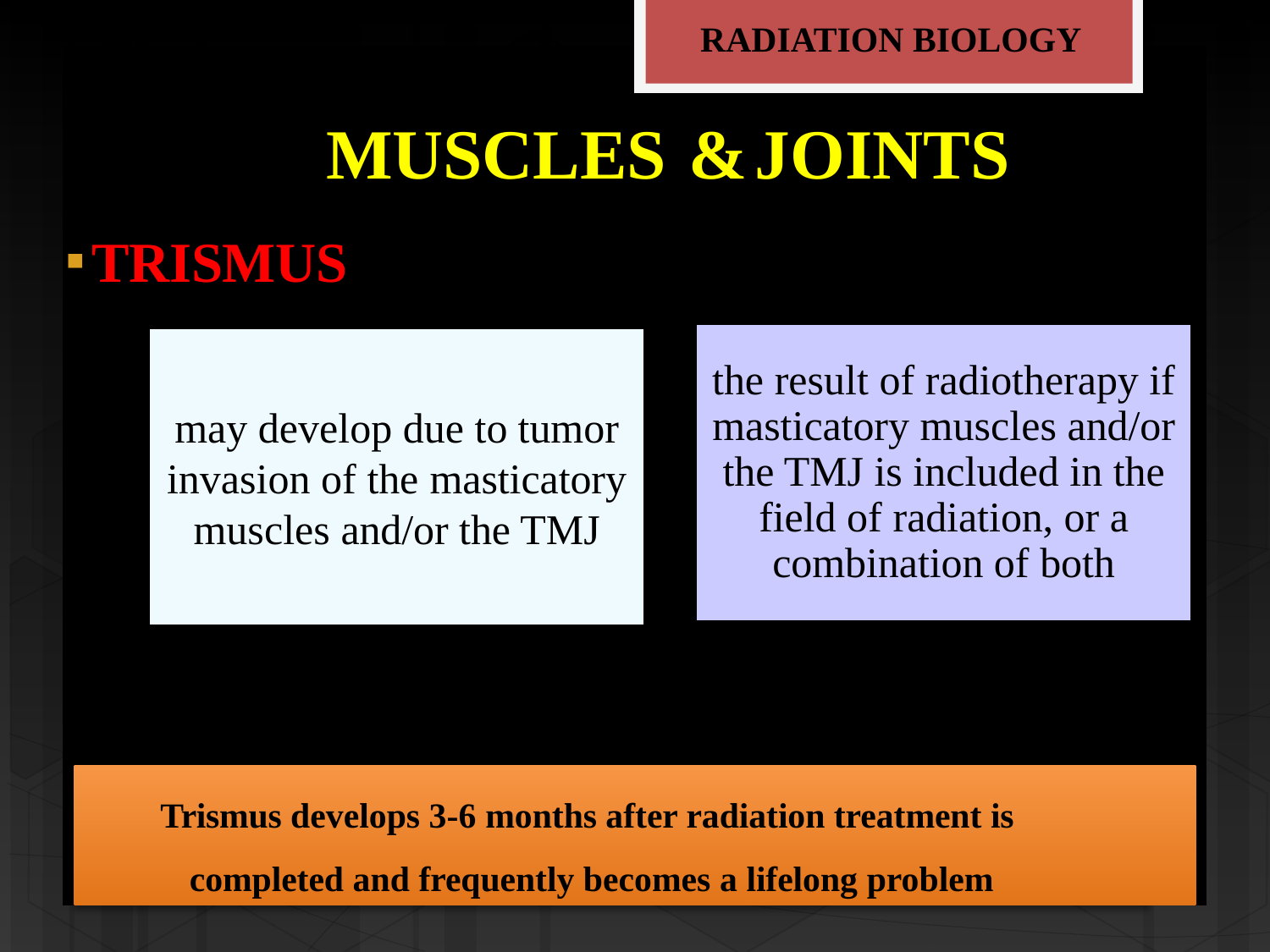

RADIATION BIOLOGY
# MUSCLES	&	JOINTS
may develop due to tumor invasion of the masticatory muscles and/or the TMJ
the result of radiotherapy if masticatory muscles and/or the TMJ is included in the field of radiation, or a combination of both
TRISMUS

Trismus develops 3-6 months after radiation treatment is  completed and frequently becomes a lifelong problem